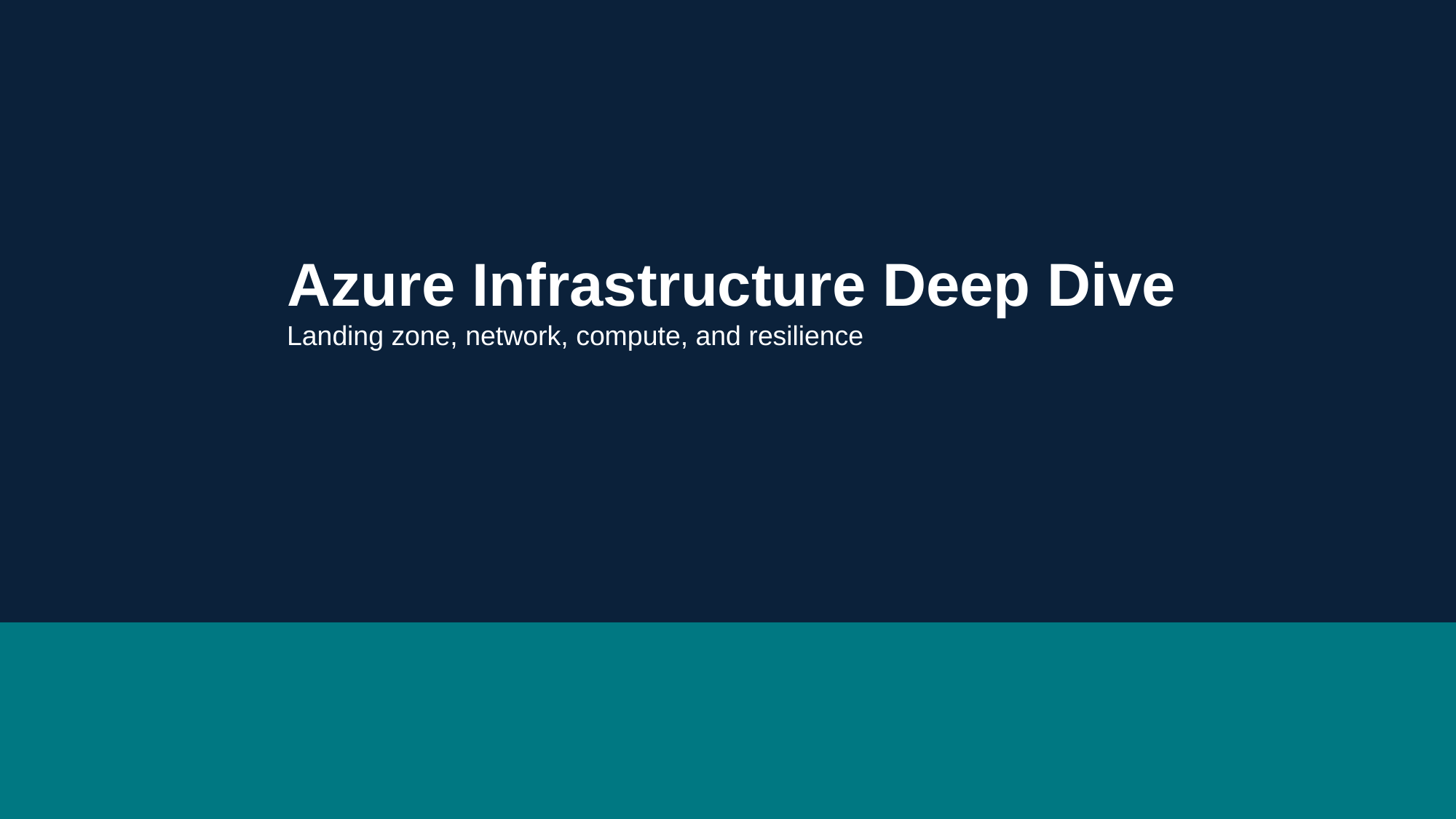

Azure Infrastructure Deep Dive
Landing zone, network, compute, and resilience